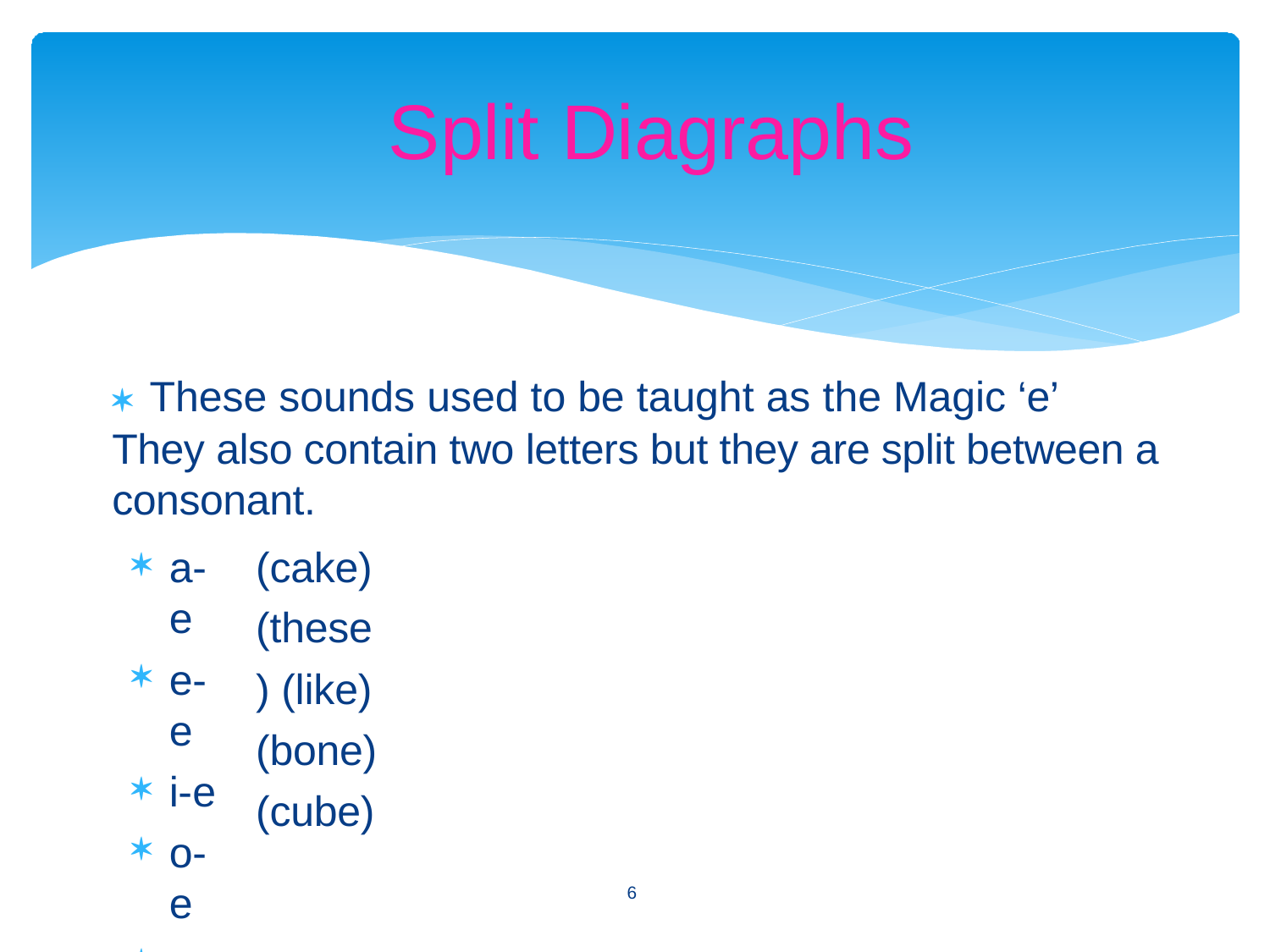

# Split Diagraphs
∗ These sounds used to be taught as the Magic ‘e’
They also contain two letters but they are split between a consonant.
(cake) (these) (like)
(bone)
(cube)
a-e
e-e
i-e
o-e
u-e
6